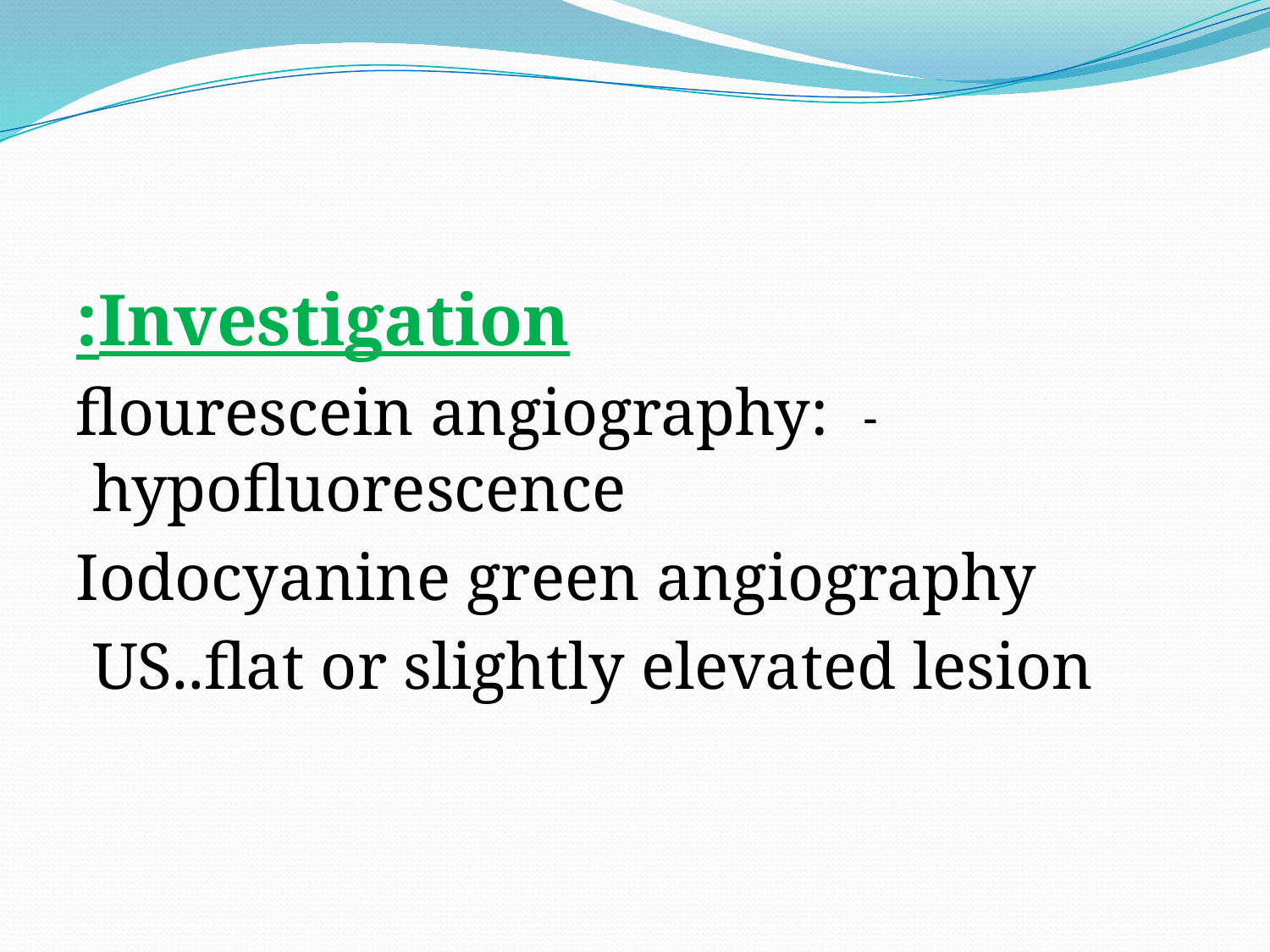

#
Investigation:
-flourescein angiography:   hypofluorescence
Iodocyanine green angiography
US..flat or slightly elevated lesion